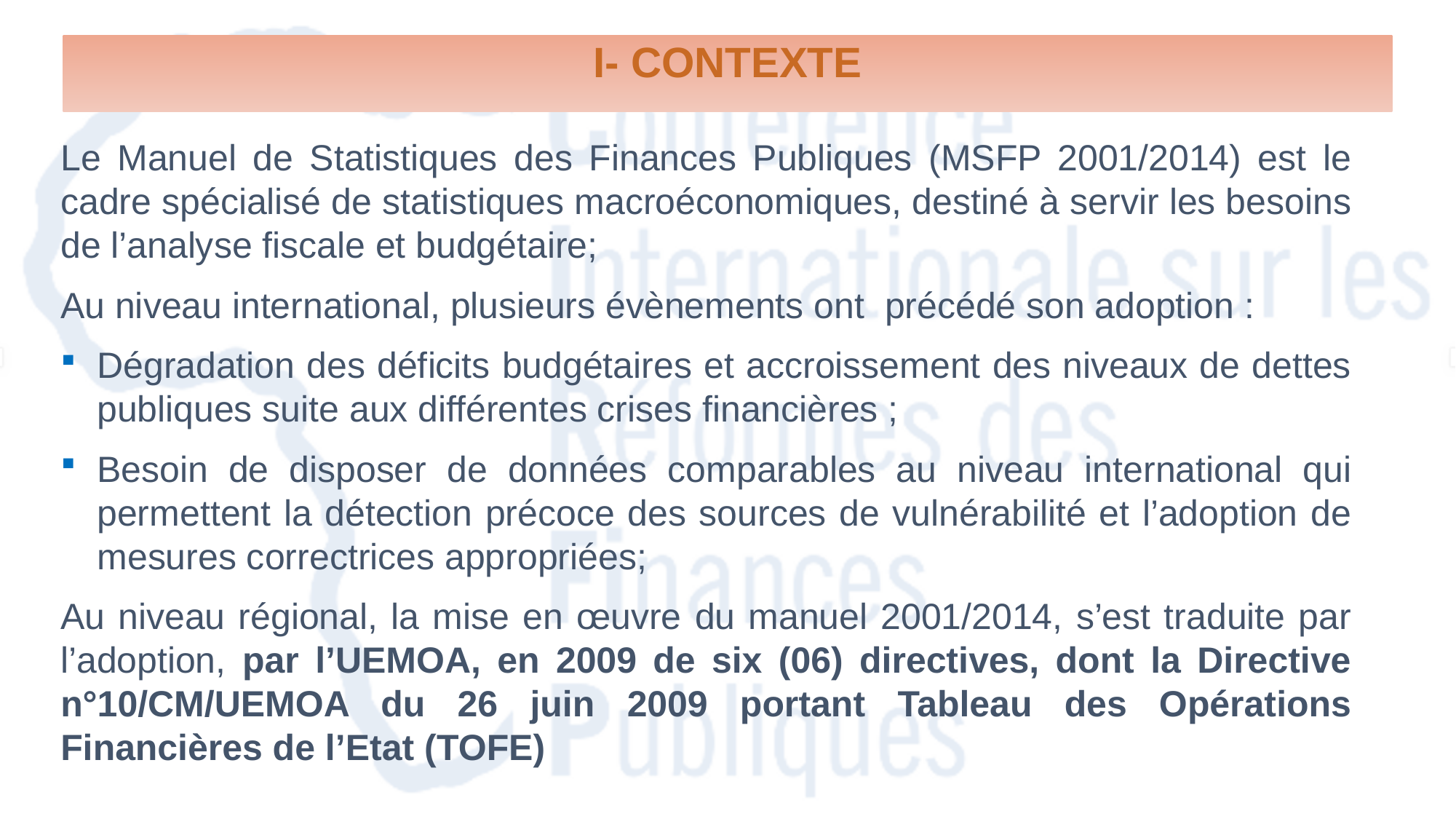

I- CONTEXTE
Le Manuel de Statistiques des Finances Publiques (MSFP 2001/2014) est le cadre spécialisé de statistiques macroéconomiques, destiné à servir les besoins de l’analyse fiscale et budgétaire;
Au niveau international, plusieurs évènements ont  précédé son adoption :
Dégradation des déficits budgétaires et accroissement des niveaux de dettes publiques suite aux différentes crises financières ;
Besoin de disposer de données comparables au niveau international qui permettent la détection précoce des sources de vulnérabilité et l’adoption de mesures correctrices appropriées;
Au niveau régional, la mise en œuvre du manuel 2001/2014, s’est traduite par l’adoption, par l’UEMOA, en 2009 de six (06) directives, dont la Directive n°10/CM/UEMOA du 26 juin 2009 portant Tableau des Opérations Financières de l’Etat (TOFE)